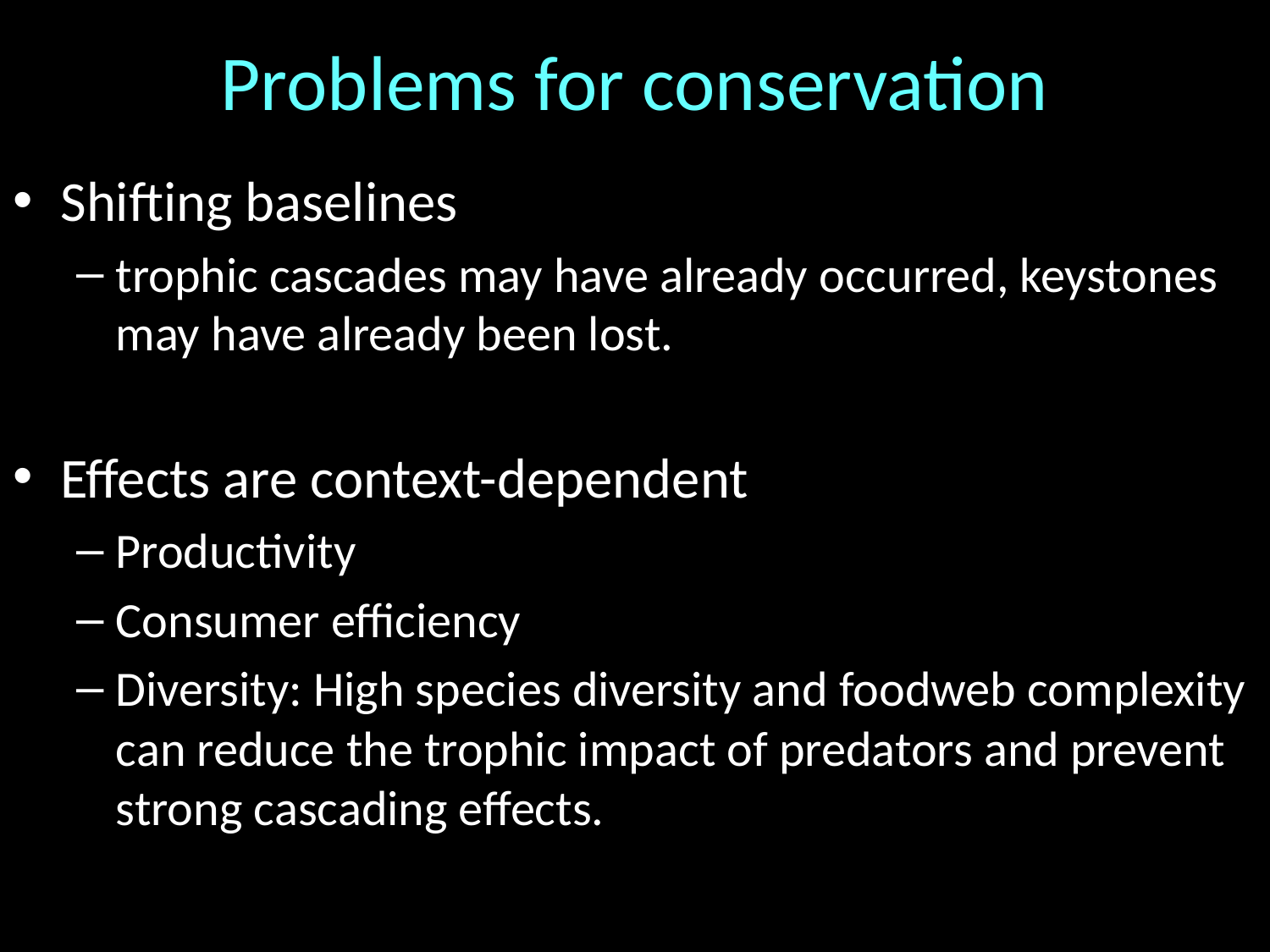

# Problems for conservation
Shifting baselines
trophic cascades may have already occurred, keystones may have already been lost.

Effects are context-dependent
Productivity
Consumer efficiency
Diversity: High species diversity and foodweb complexity can reduce the trophic impact of predators and prevent strong cascading effects.